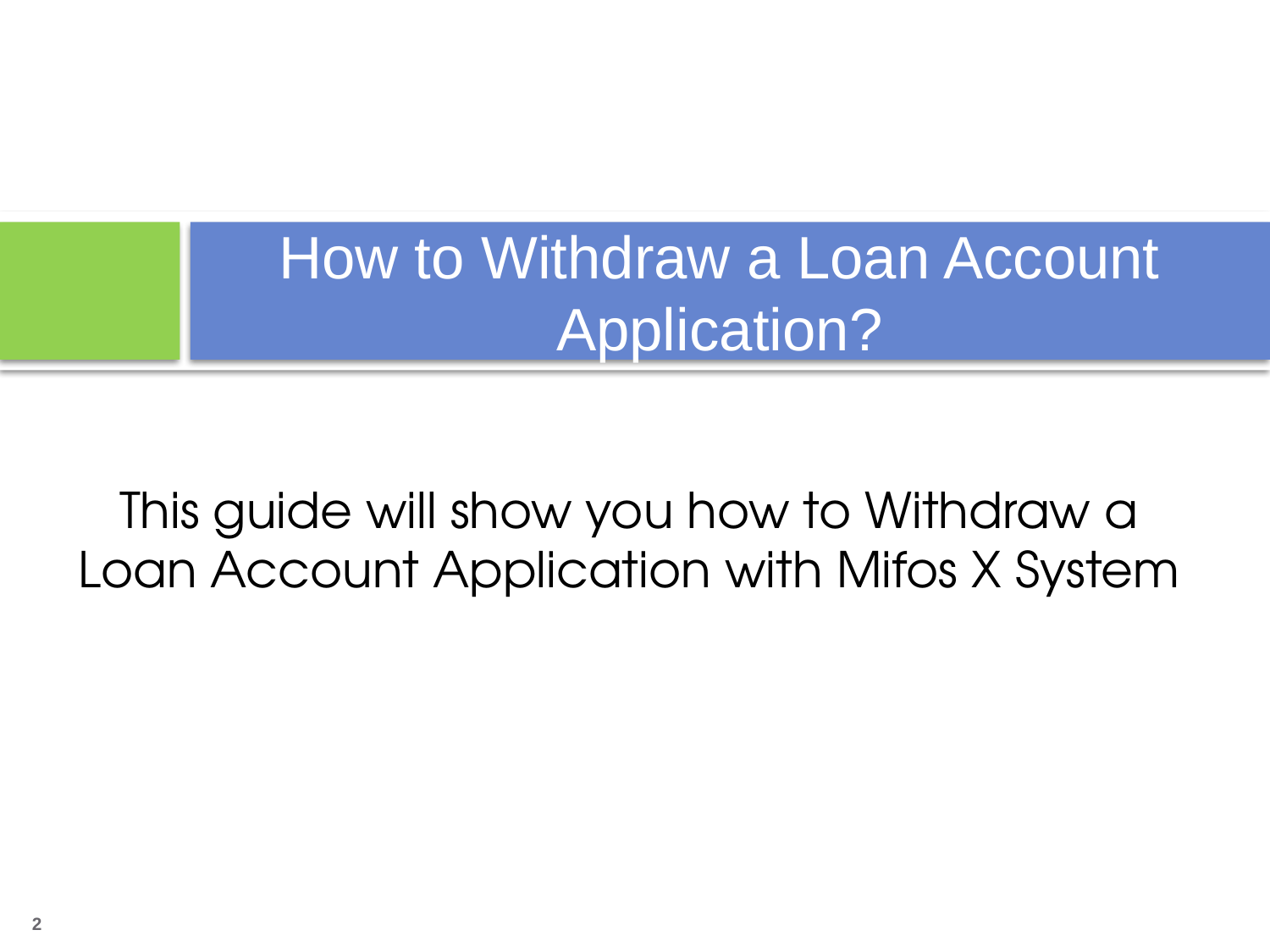

# How to Withdraw a Loan Account Application?
This guide will show you how to Withdraw a Loan Account Application with Mifos X System